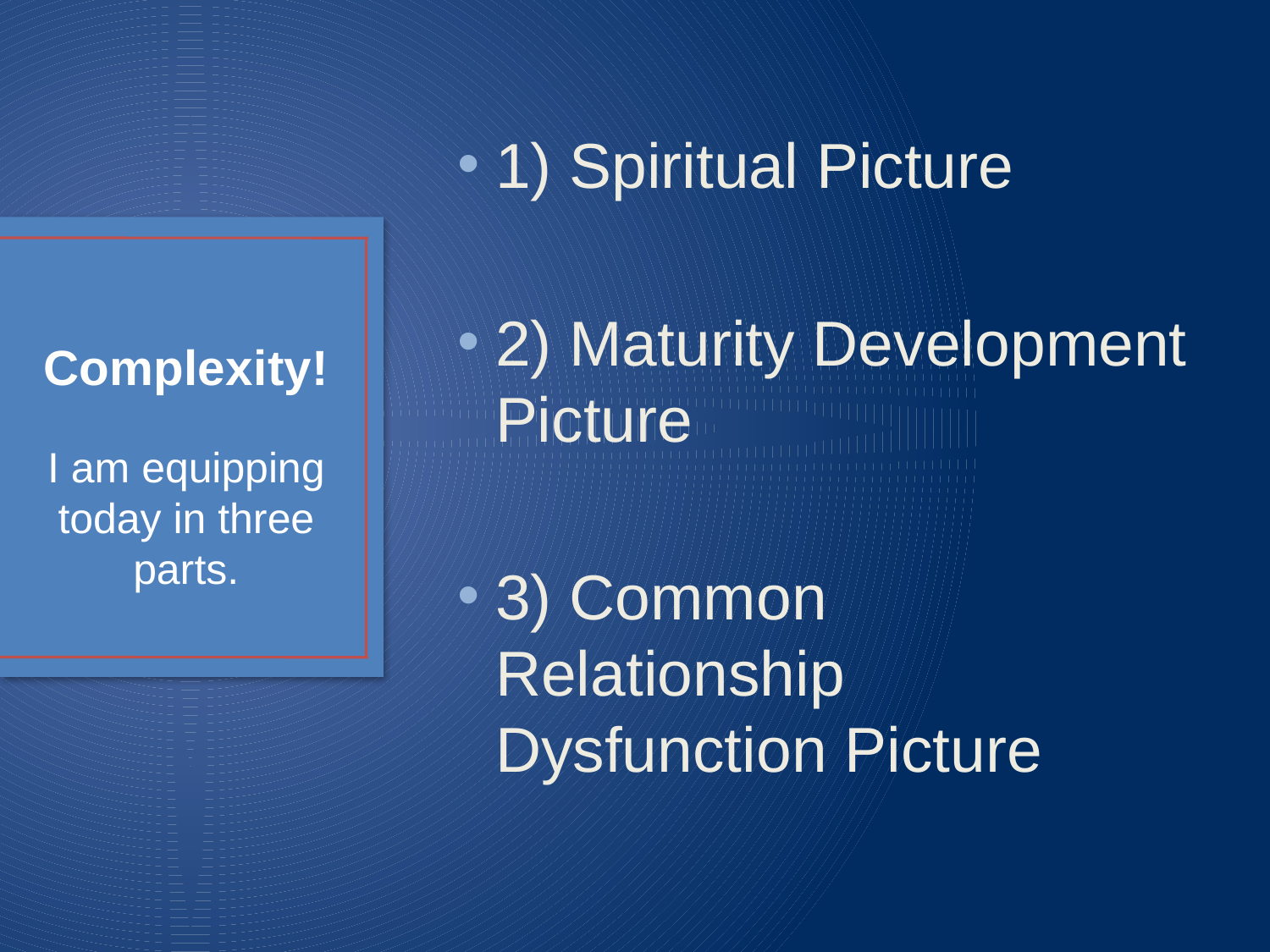

1) Spiritual Picture

2) Maturity Development Picture

3) Common Relationship Dysfunction Picture
# Complexity!
I am equipping today in three parts.